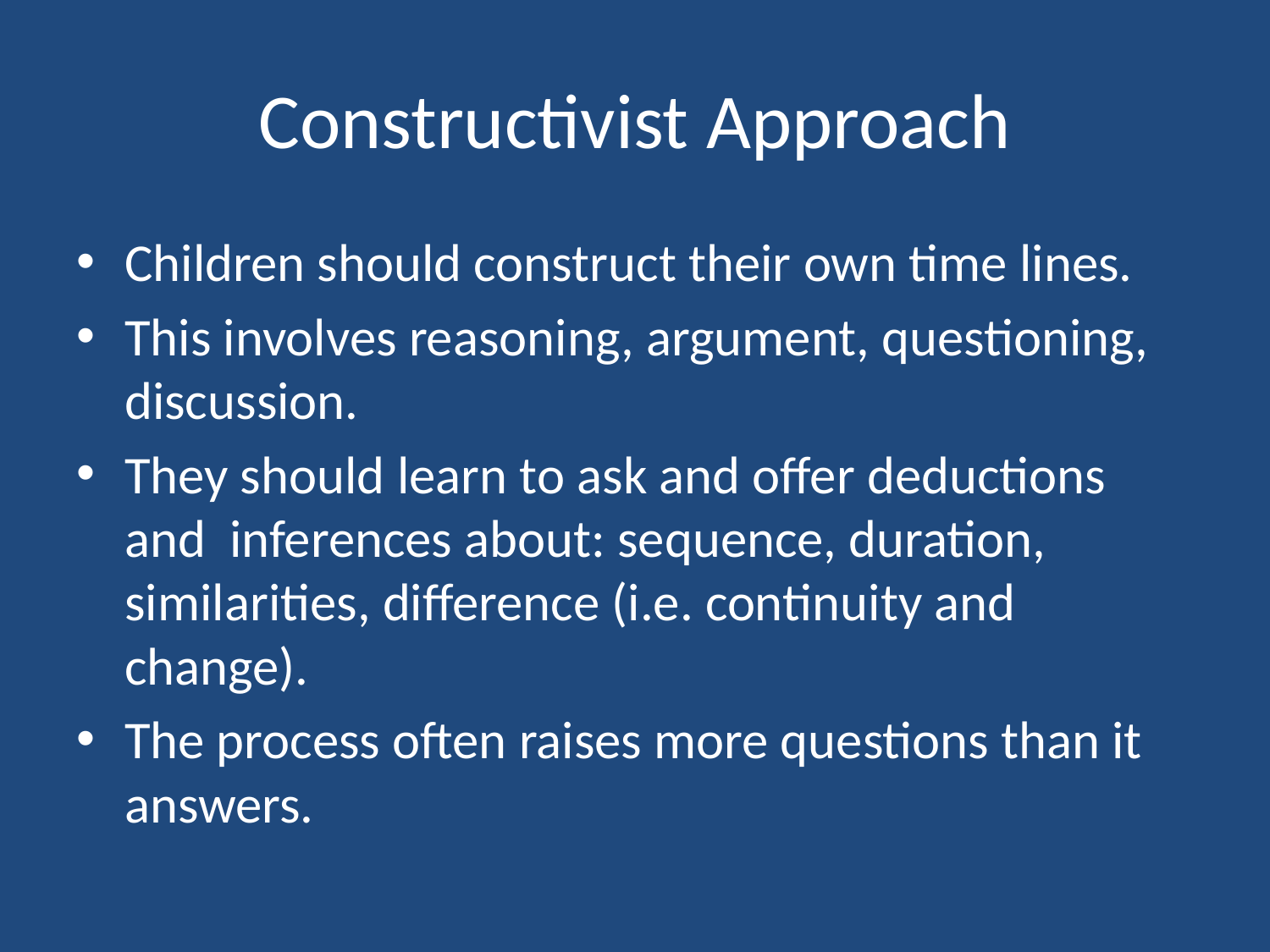

# Constructivist Approach
Children should construct their own time lines.
This involves reasoning, argument, questioning, discussion.
They should learn to ask and offer deductions and  inferences about: sequence, duration, similarities, difference (i.e. continuity and change).
The process often raises more questions than it answers.